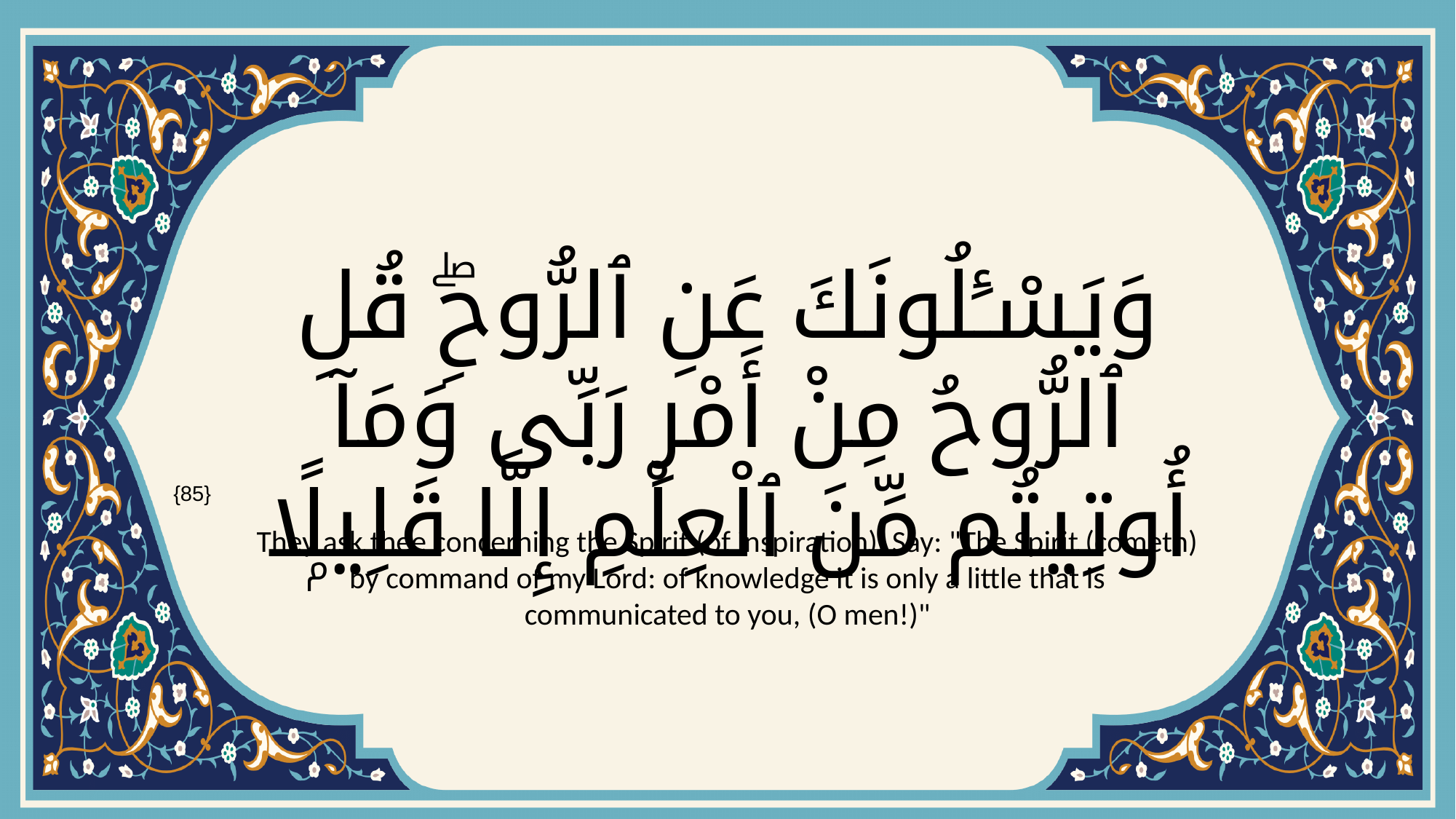

# وَيَسْـَٔلُونَكَ عَنِ ٱلرُّوحِۖ قُلِ ٱلرُّوحُ مِنْ أَمْرِ رَبِّى وَمَآ أُوتِيتُم مِّنَ ٱلْعِلْمِ إِلَّا قَلِيلًۭا
{85}
They ask thee concerning the Spirit (of inspiration). Say: "The Spirit (cometh) by command of my Lord: of knowledge it is only a little that is communicated to you, (O men!)"